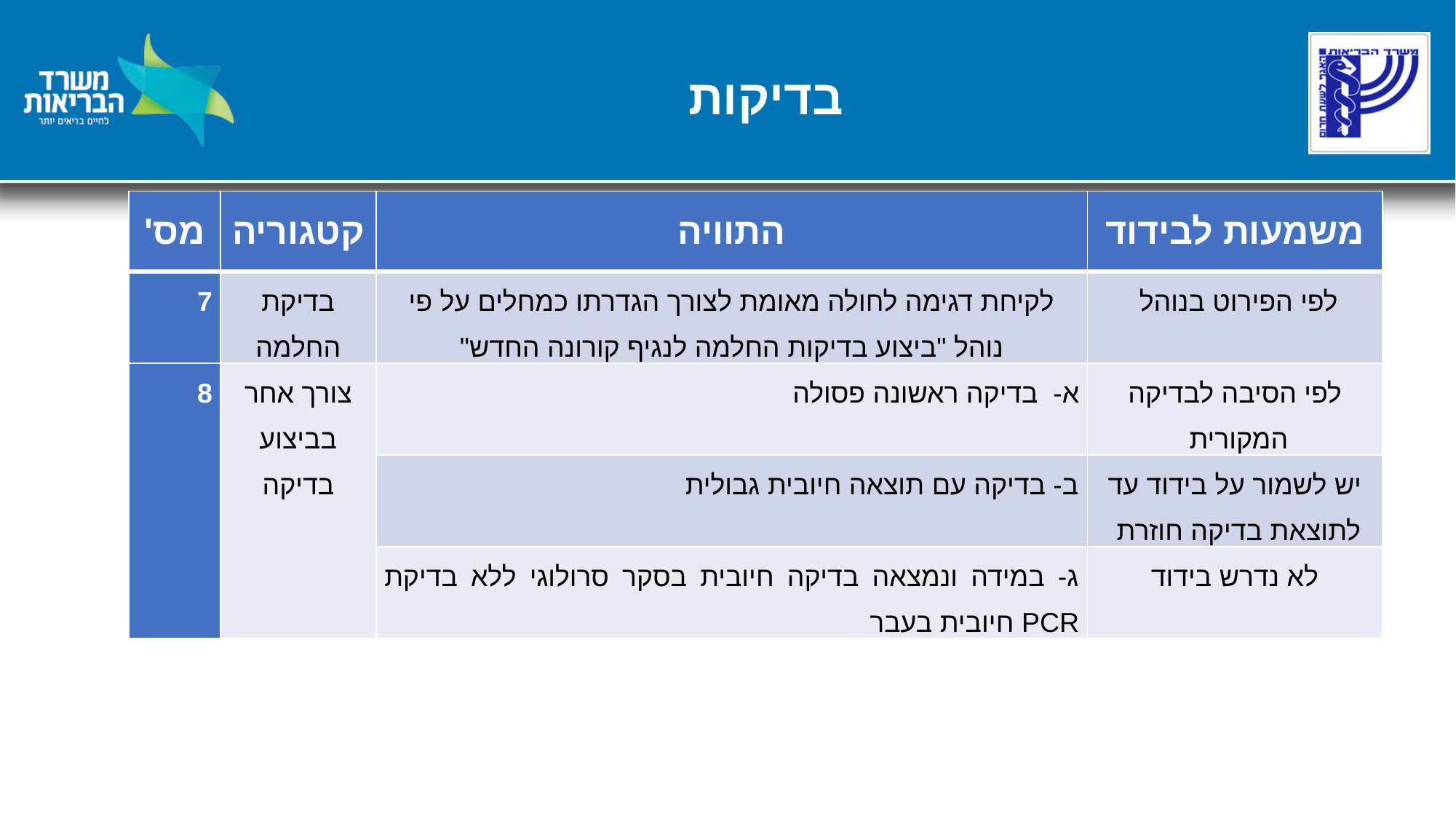

# בדיקות
| מס' | קטגוריה | התוויה | משמעות לבידוד |
| --- | --- | --- | --- |
| 7 | בדיקת החלמה | לקיחת דגימה לחולה מאומת לצורך הגדרתו כמחלים על פי נוהל "ביצוע בדיקות החלמה לנגיף קורונה החדש" | לפי הפירוט בנוהל |
| 8 | צורך אחר בביצוע בדיקה | בדיקה ראשונה פסולה | לפי הסיבה לבדיקה המקורית |
|  |  | ב- בדיקה עם תוצאה חיובית גבולית | יש לשמור על בידוד עד לתוצאת בדיקה חוזרת |
|  |  | ג- במידה ונמצאה בדיקה חיובית בסקר סרולוגי ללא בדיקת PCR חיובית בעבר | לא נדרש בידוד |